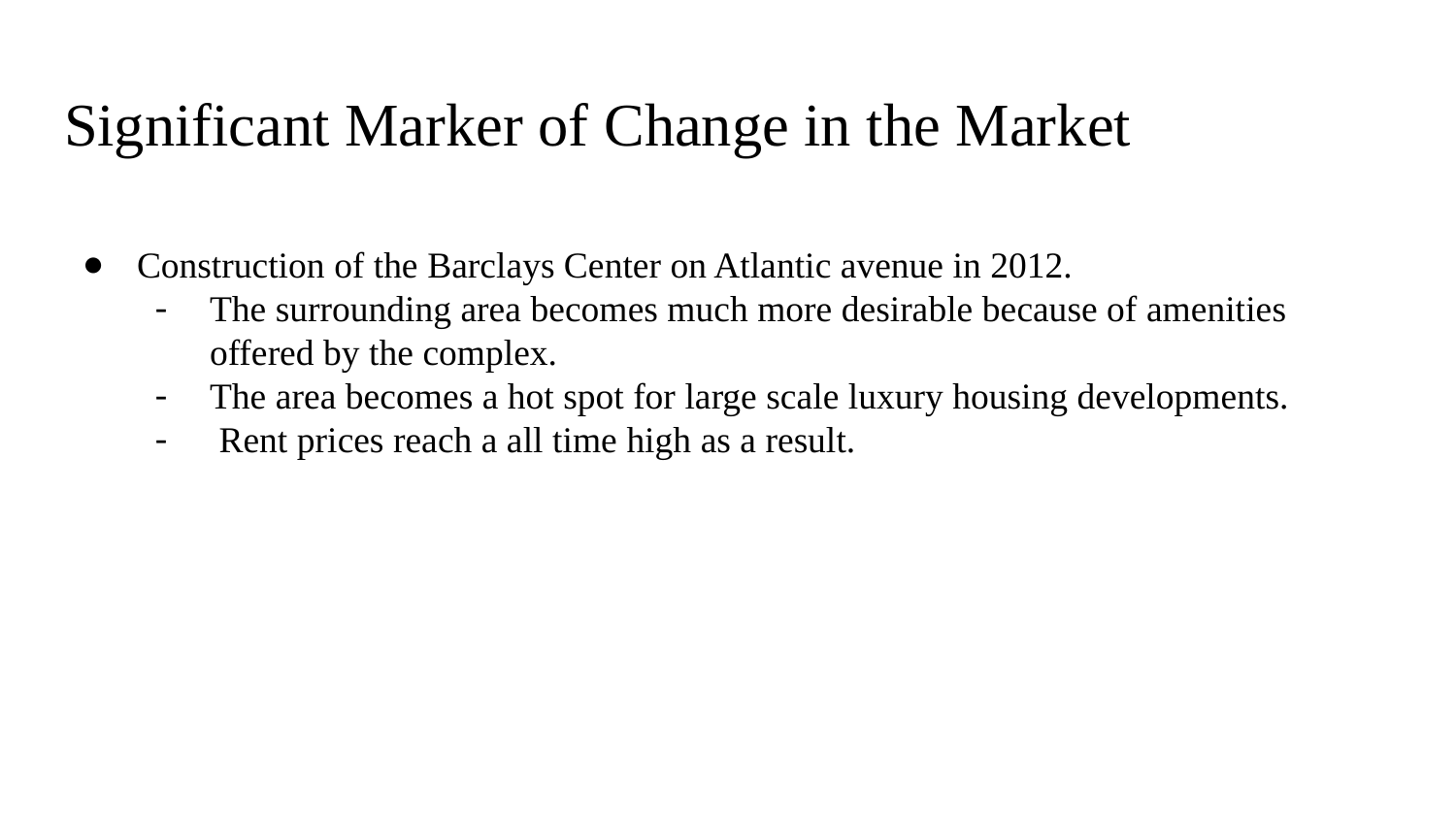

# Significant Marker of Change in the Market
Construction of the Barclays Center on Atlantic avenue in 2012.
The surrounding area becomes much more desirable because of amenities offered by the complex.
The area becomes a hot spot for large scale luxury housing developments.
 Rent prices reach a all time high as a result.